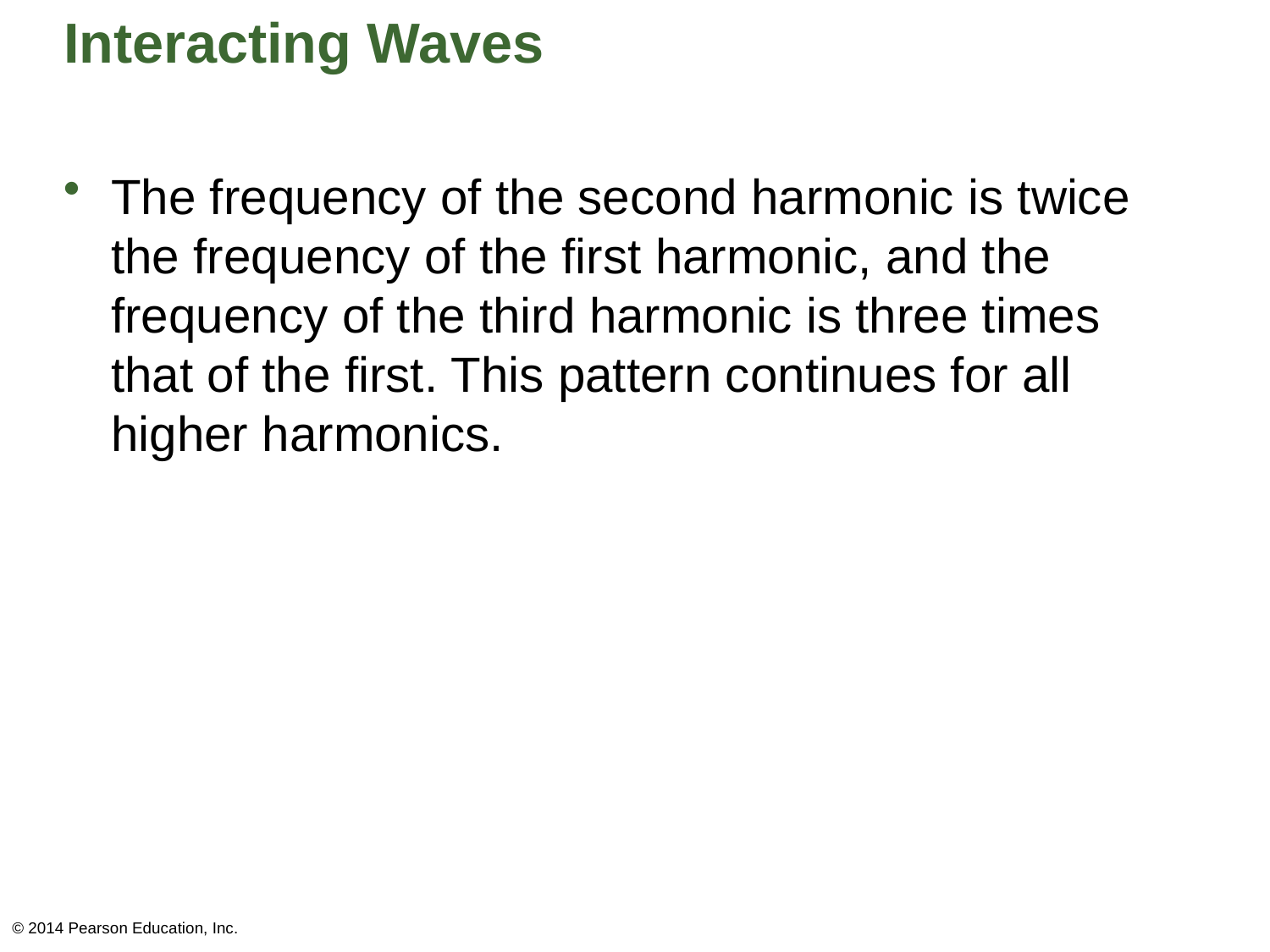

# Interacting Waves
The frequency of the second harmonic is twice the frequency of the first harmonic, and the frequency of the third harmonic is three times that of the first. This pattern continues for all higher harmonics.
© 2014 Pearson Education, Inc.